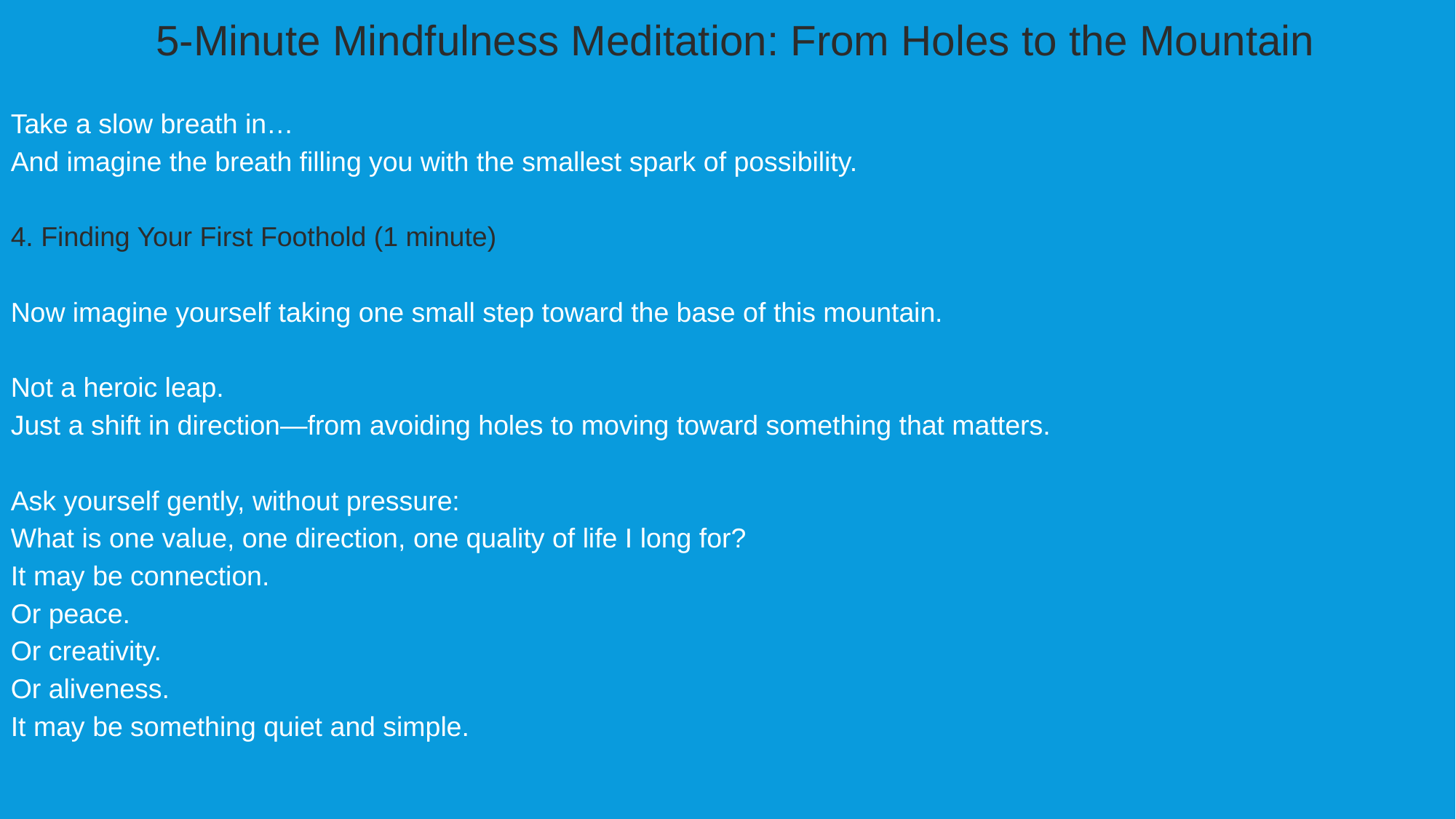

5-Minute Mindfulness Meditation: From Holes to the Mountain
Take a slow breath in…
And imagine the breath filling you with the smallest spark of possibility.
4. Finding Your First Foothold (1 minute)
Now imagine yourself taking one small step toward the base of this mountain.
Not a heroic leap.
Just a shift in direction—from avoiding holes to moving toward something that matters.
Ask yourself gently, without pressure:
What is one value, one direction, one quality of life I long for?
It may be connection.
Or peace.
Or creativity.
Or aliveness.
It may be something quiet and simple.